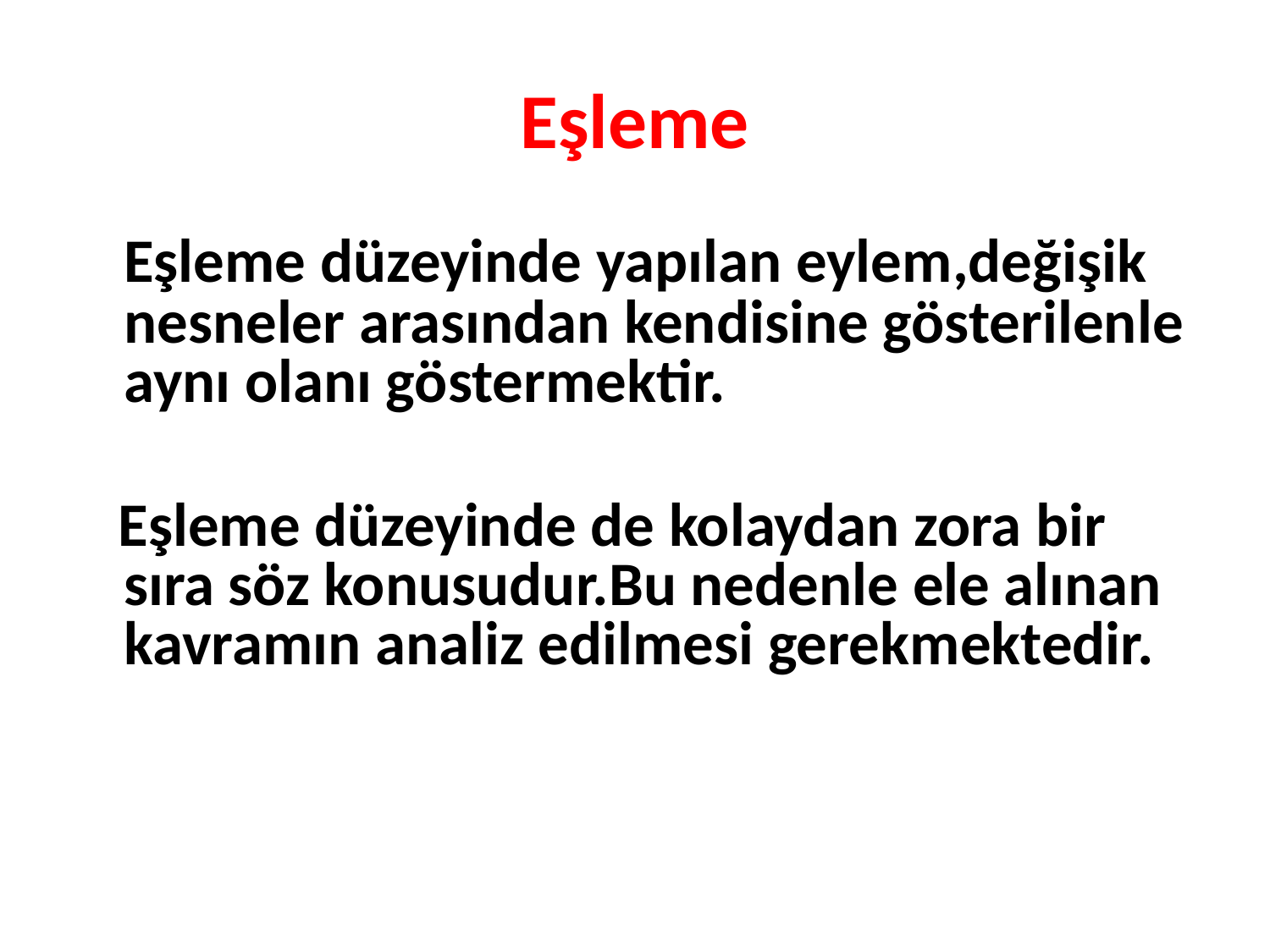

# Eşleme
   Eşleme düzeyinde yapılan eylem,değişik nesneler arasından kendisine gösterilenle aynı olanı göstermektir.

   Eşleme düzeyinde de kolaydan zora bir sıra söz konusudur.Bu nedenle ele alınan kavramın analiz edilmesi gerekmektedir.